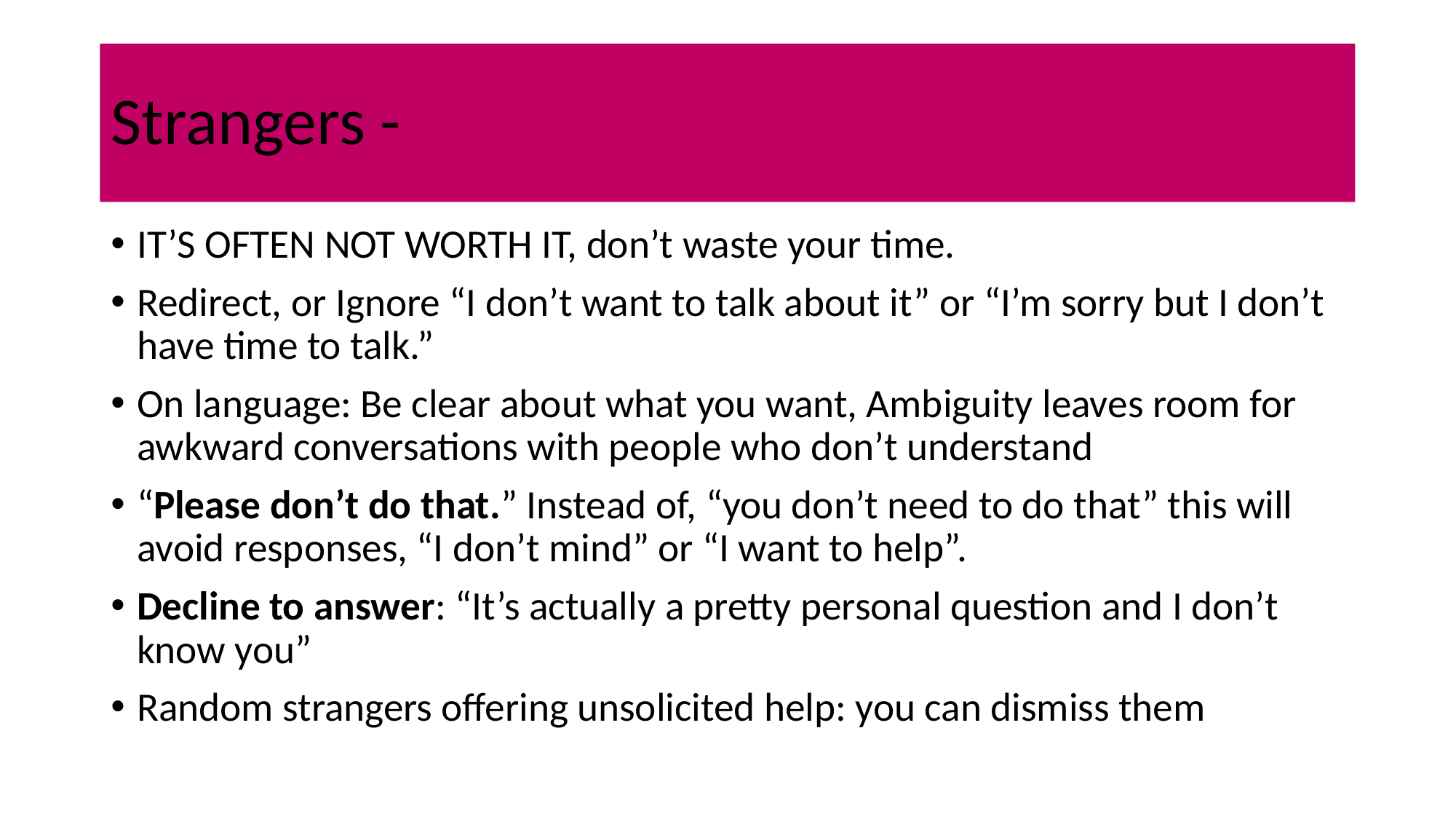

# Strangers -
IT’S OFTEN NOT WORTH IT, don’t waste your time.
Redirect, or Ignore “I don’t want to talk about it” or “I’m sorry but I don’t have time to talk.”
On language: Be clear about what you want, Ambiguity leaves room for awkward conversations with people who don’t understand
“Please don’t do that.” Instead of, “you don’t need to do that” this will avoid responses, “I don’t mind” or “I want to help”.
Decline to answer: “It’s actually a pretty personal question and I don’t know you”
Random strangers offering unsolicited help: you can dismiss them